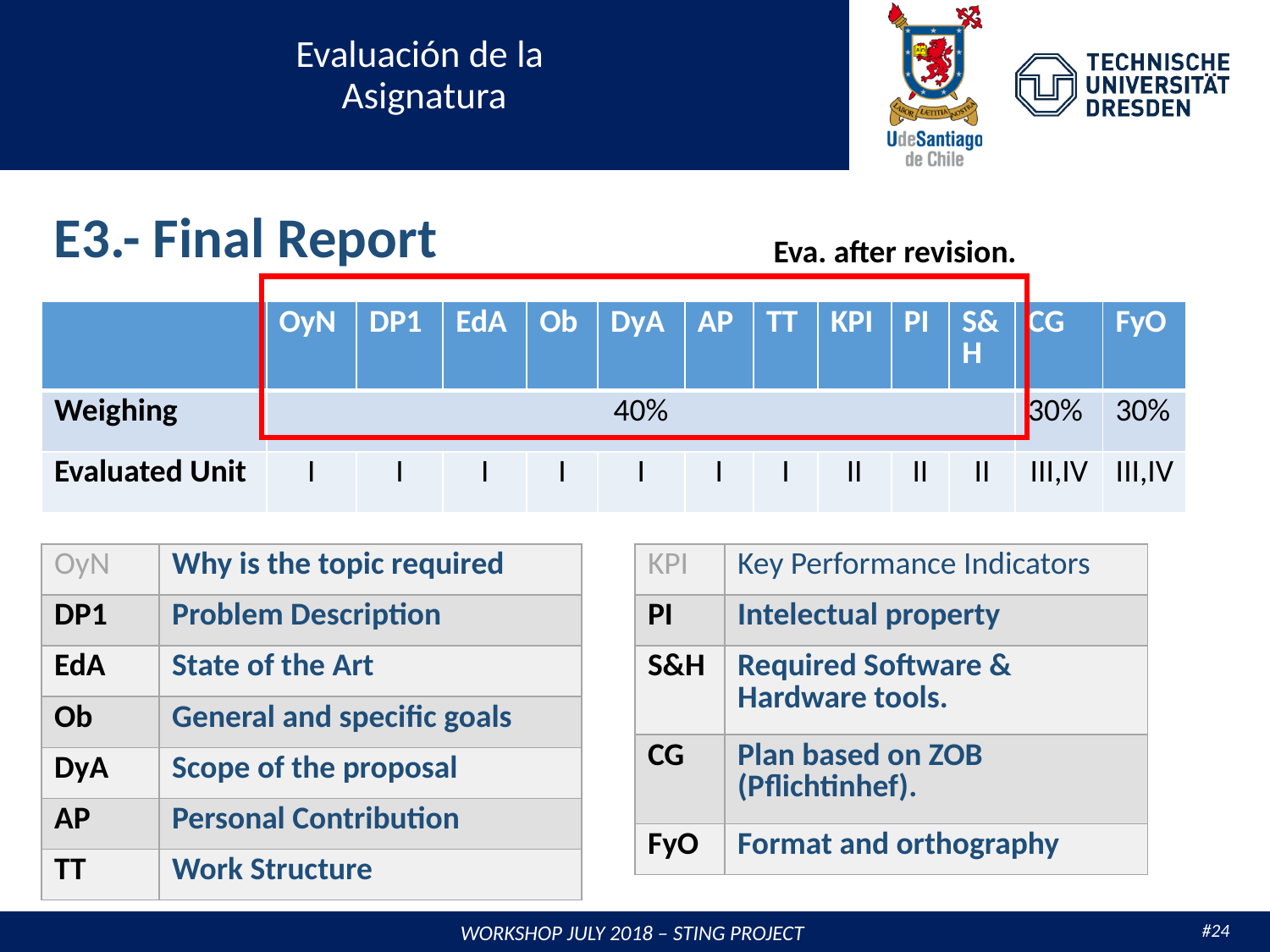

# Evaluación de la Asignatura
E3.- Final Report
Eva. after revision.

|  | OyN | DP1 | EdA | Ob | DyA | AP | TT | KPI | PI | S&H | CG | FyO |
| --- | --- | --- | --- | --- | --- | --- | --- | --- | --- | --- | --- | --- |
| Weighing | 40% |  |  |  |  |  |  |  |  |  | 30% | 30% |
| Evaluated Unit | I | I | I | I | I | I | I | II | II | II | III,IV | III,IV |
| OyN | Why is the topic required |
| --- | --- |
| DP1 | Problem Description |
| EdA | State of the Art |
| Ob | General and specific goals |
| DyA | Scope of the proposal |
| AP | Personal Contribution |
| TT | Work Structure |
| KPI | Key Performance Indicators |
| --- | --- |
| PI | Intelectual property |
| S&H | Required Software & Hardware tools. |
| CG | Plan based on ZOB (Pflichtinhef). |
| FyO | Format and orthography |